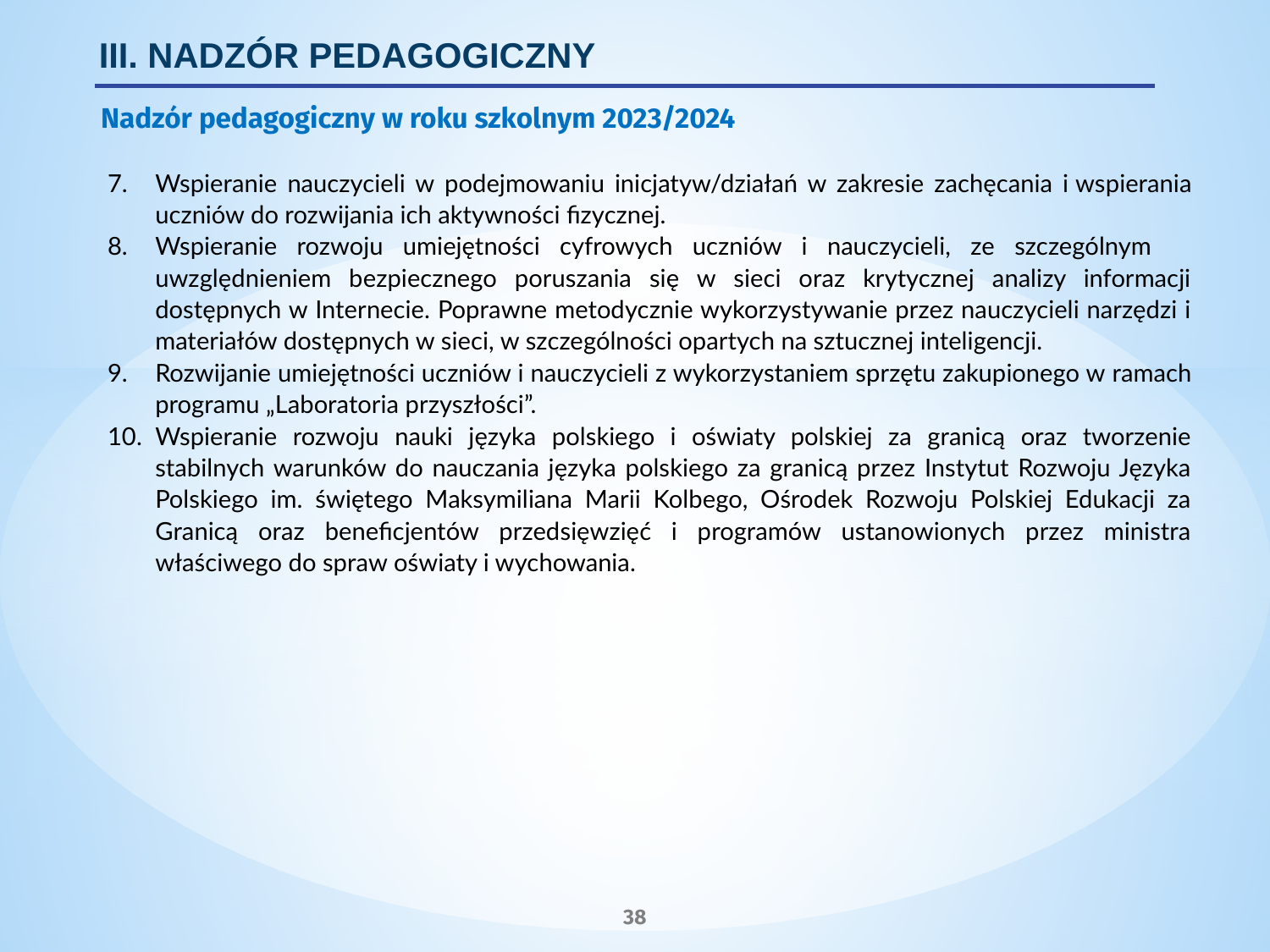

III. NADZÓR PEDAGOGICZNY

Nadzór pedagogiczny w roku szkolnym 2023/2024
Wspieranie nauczycieli w podejmowaniu inicjatyw/działań w zakresie zachęcania i wspierania uczniów do rozwijania ich aktywności fizycznej.
Wspieranie rozwoju umiejętności cyfrowych uczniów i nauczycieli, ze szczególnym   uwzględnieniem bezpiecznego poruszania się w sieci oraz krytycznej analizy informacji dostępnych w Internecie. Poprawne metodycznie wykorzystywanie przez nauczycieli narzędzi i materiałów dostępnych w sieci, w szczególności opartych na sztucznej inteligencji.
Rozwijanie umiejętności uczniów i nauczycieli z wykorzystaniem sprzętu zakupionego w ramach programu „Laboratoria przyszłości”.
Wspieranie rozwoju nauki języka polskiego i oświaty polskiej za granicą oraz tworzenie stabilnych warunków do nauczania języka polskiego za granicą przez Instytut Rozwoju Języka Polskiego im. świętego Maksymiliana Marii Kolbego, Ośrodek Rozwoju Polskiej Edukacji za Granicą oraz beneficjentów przedsięwzięć i programów ustanowionych przez ministra właściwego do spraw oświaty i wychowania.

38